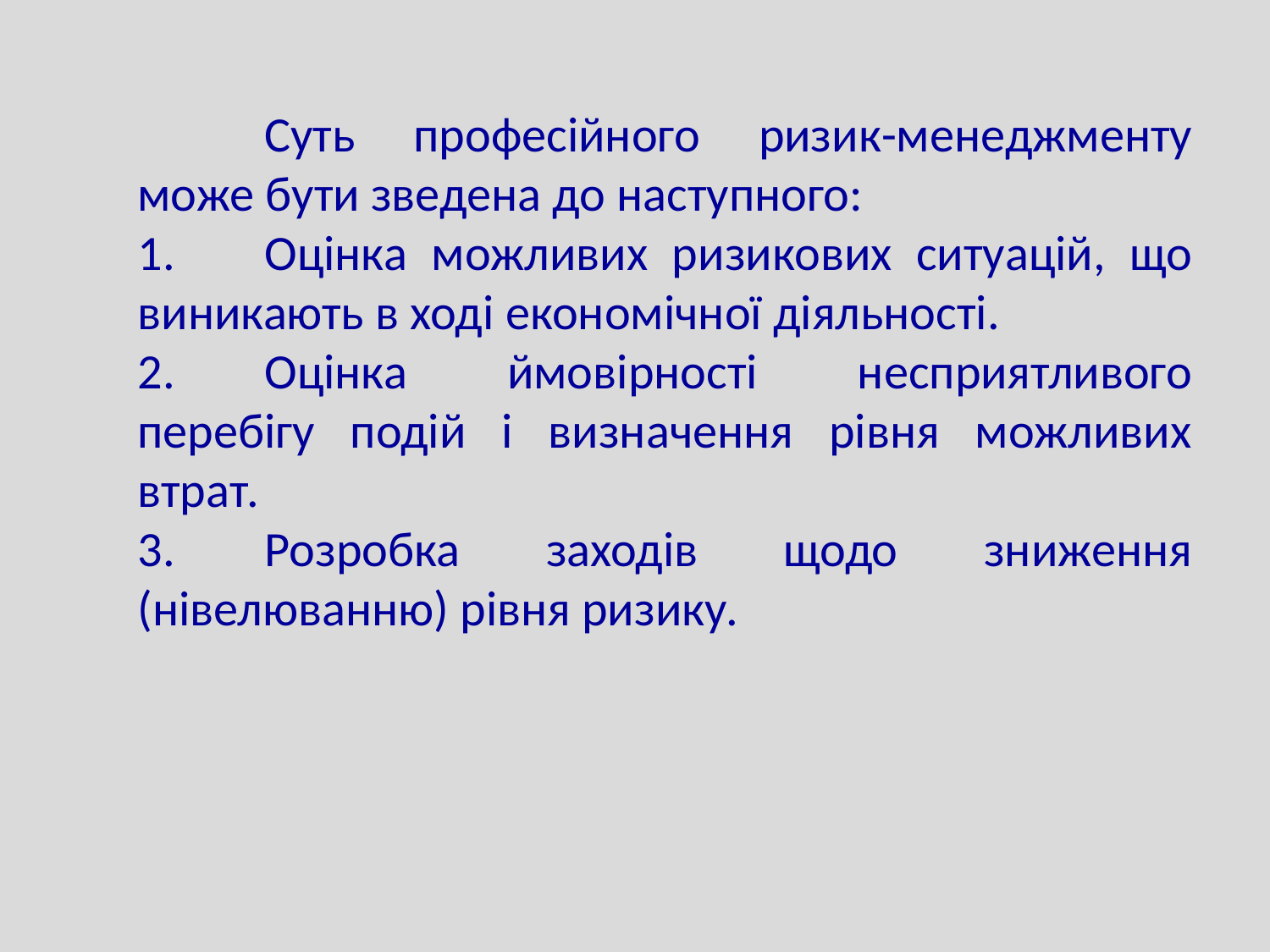

Суть професійного ризик-менеджменту може бути зведена до наступного:
1.	Оцінка можливих ризикових ситуацій, що виникають в ході економічної діяльності.
2.	Оцінка ймовірності несприятливого перебігу подій і визначення рівня можливих втрат.
3.	Розробка заходів щодо зниження (нівелюванню) рівня ризику.